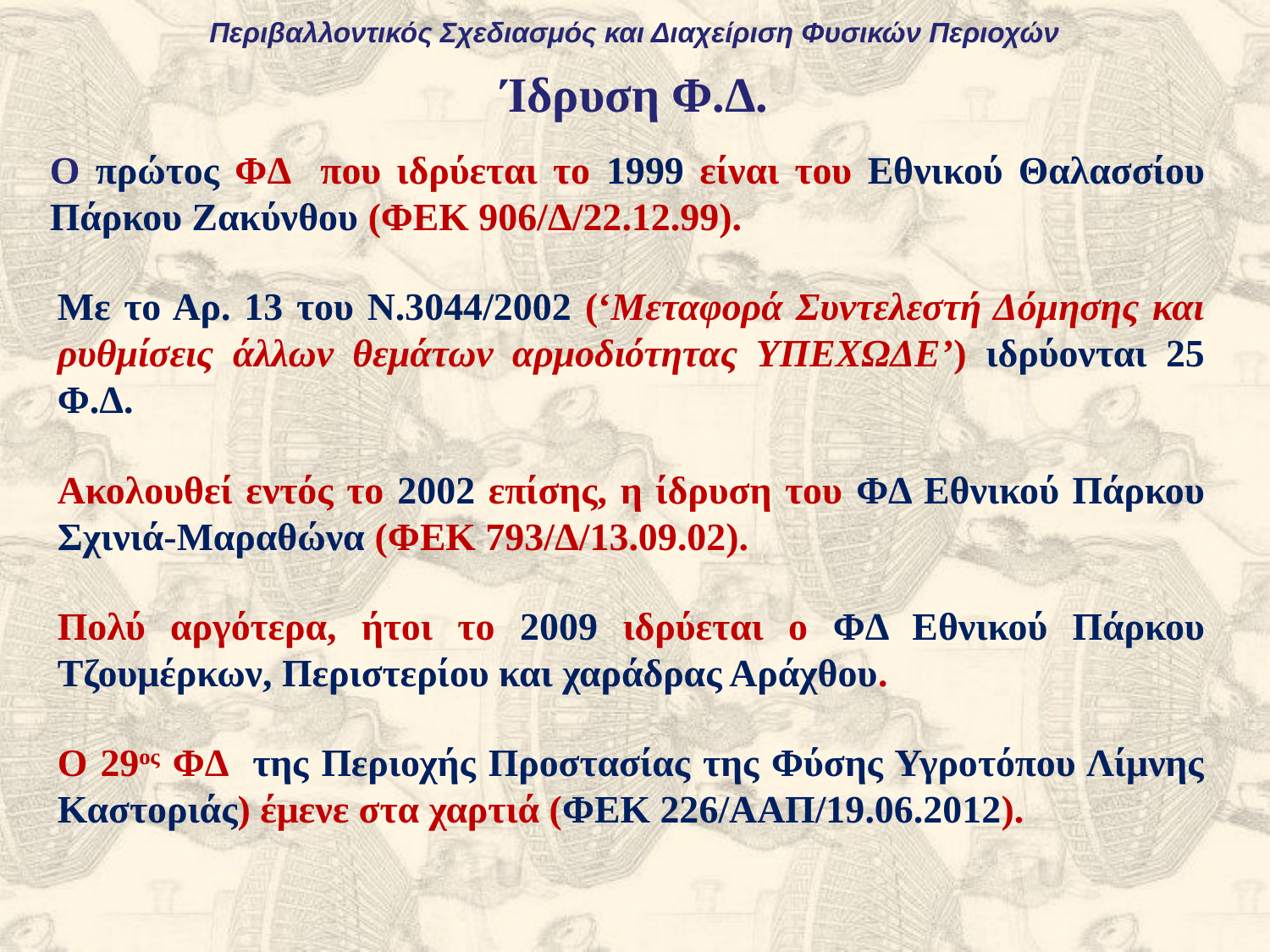

Περιβαλλοντικός Σχεδιασμός και Διαχείριση Φυσικών Περιοχών
Ίδρυση Φ.Δ.
Ο πρώτος ΦΔ  που ιδρύεται το 1999 είναι του Εθνικού Θαλασσίου Πάρκου Ζακύνθου (ΦΕΚ 906/Δ/22.12.99).
Με το Αρ. 13 του Ν.3044/2002 (‘Μεταφορά Συντελεστή Δόμησης και ρυθμίσεις άλλων θεμάτων αρμοδιότητας ΥΠΕΧΩΔΕ’) ιδρύονται 25 Φ.Δ.
Ακολουθεί εντός το 2002 επίσης, η ίδρυση του ΦΔ Εθνικού Πάρκου Σχινιά-Μαραθώνα (ΦΕΚ 793/Δ/13.09.02).
Πολύ αργότερα, ήτοι το 2009 ιδρύεται ο ΦΔ Εθνικού Πάρκου Τζουμέρκων, Περιστερίου και χαράδρας Αράχθου.
Ο 29ος ΦΔ  της Περιοχής Προστασίας της Φύσης Υγροτόπου Λίμνης Καστοριάς) έμενε στα χαρτιά (ΦΕΚ 226/ΑΑΠ/19.06.2012).